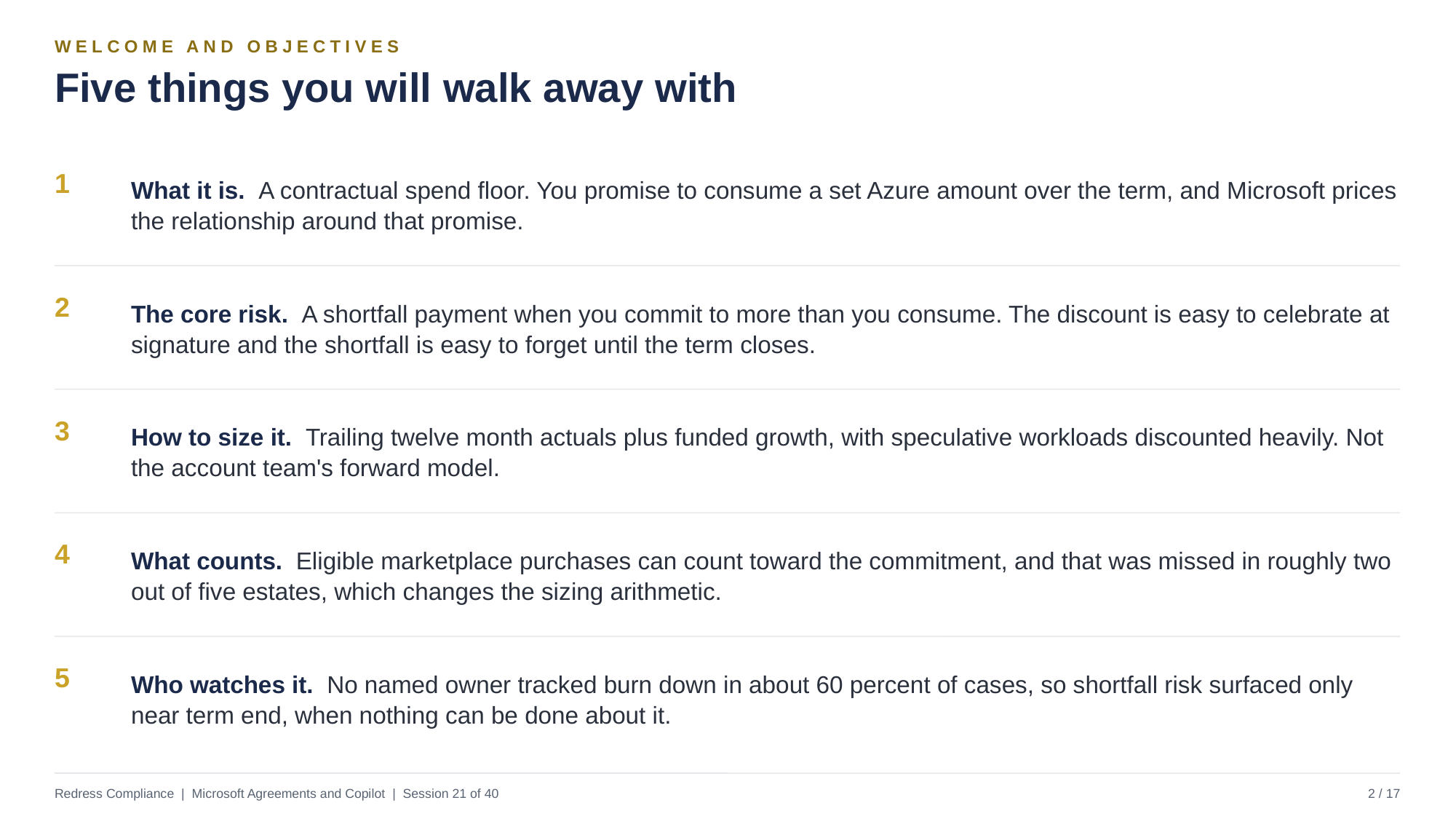

WELCOME AND OBJECTIVES
Five things you will walk away with
What it is.  A contractual spend floor. You promise to consume a set Azure amount over the term, and Microsoft prices the relationship around that promise.
1

The core risk.  A shortfall payment when you commit to more than you consume. The discount is easy to celebrate at signature and the shortfall is easy to forget until the term closes.
2

How to size it.  Trailing twelve month actuals plus funded growth, with speculative workloads discounted heavily. Not the account team's forward model.
3

What counts.  Eligible marketplace purchases can count toward the commitment, and that was missed in roughly two out of five estates, which changes the sizing arithmetic.
4

Who watches it.  No named owner tracked burn down in about 60 percent of cases, so shortfall risk surfaced only near term end, when nothing can be done about it.
5

Redress Compliance  |  Microsoft Agreements and Copilot  |  Session 21 of 40
2 / 17